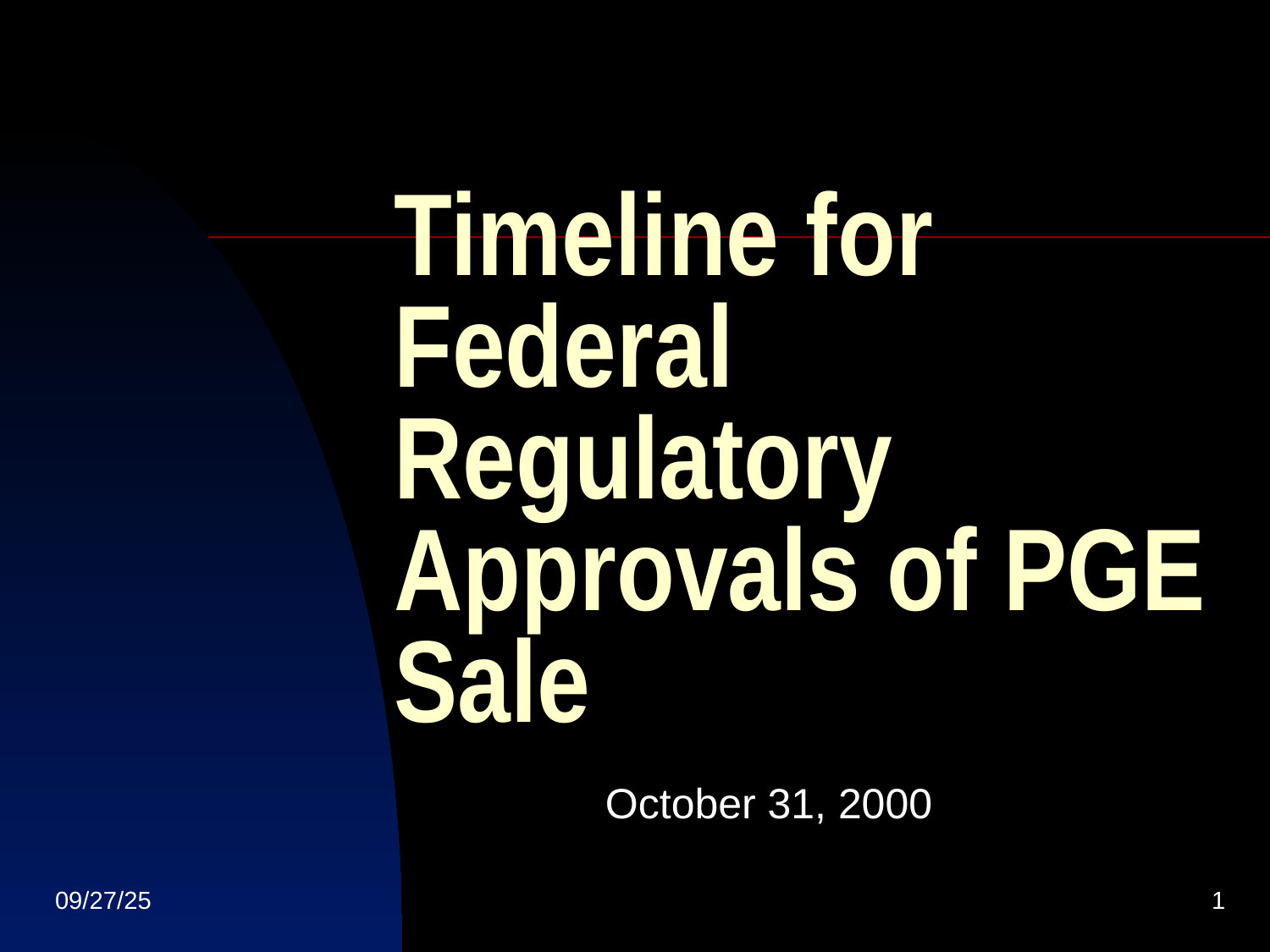

1
09/27/25
# Timeline for Federal Regulatory Approvals of PGE Sale

October 31, 2000